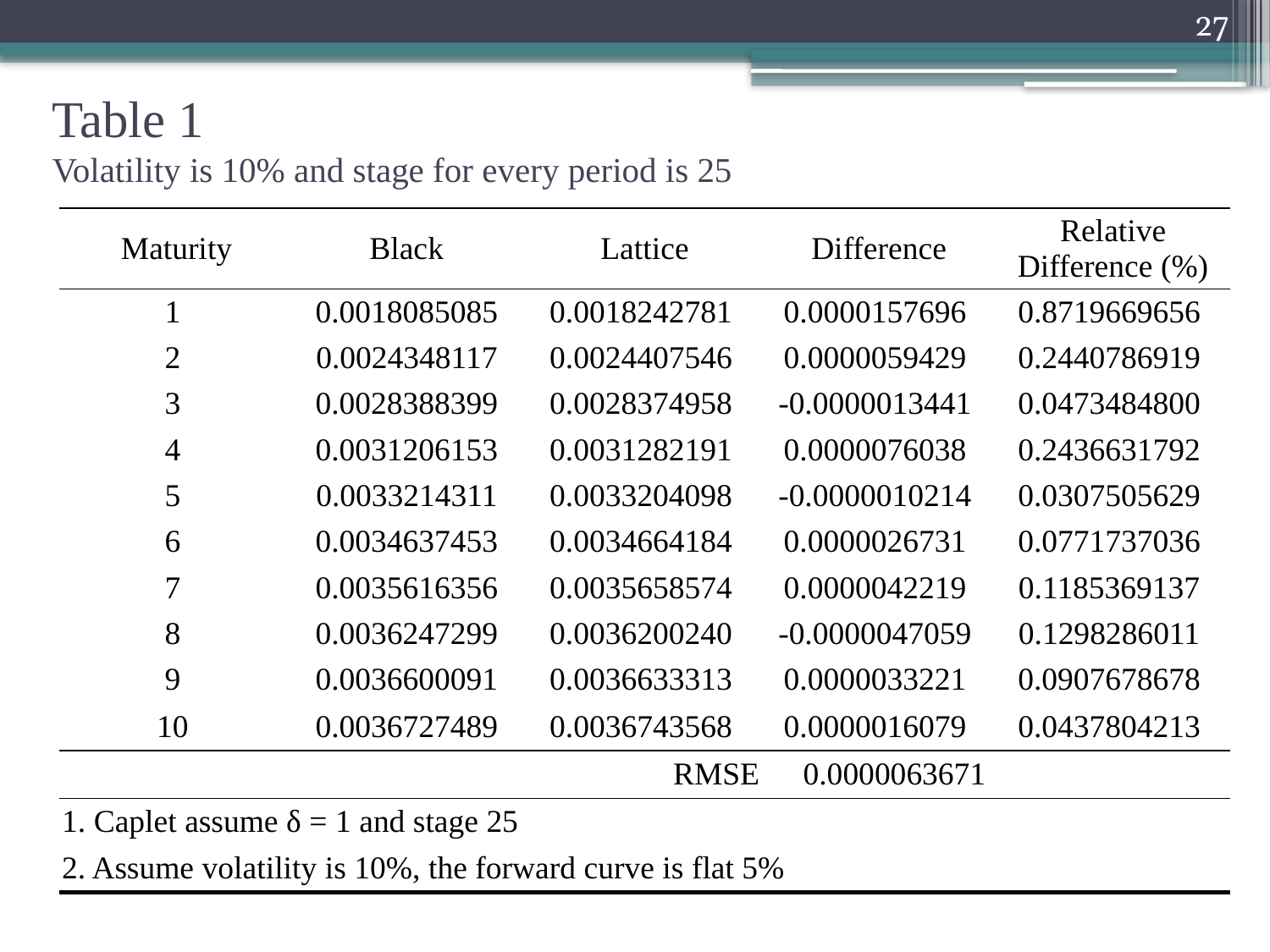

27
# Table 1 Volatility is 10% and stage for every period is 25
| Maturity | Black | Lattice | Difference | Relative Difference (%) |
| --- | --- | --- | --- | --- |
| 1 | 0.0018085085 | 0.0018242781 | 0.0000157696 | 0.8719669656 |
| 2 | 0.0024348117 | 0.0024407546 | 0.0000059429 | 0.2440786919 |
| 3 | 0.0028388399 | 0.0028374958 | -0.0000013441 | 0.0473484800 |
| 4 | 0.0031206153 | 0.0031282191 | 0.0000076038 | 0.2436631792 |
| 5 | 0.0033214311 | 0.0033204098 | -0.0000010214 | 0.0307505629 |
| 6 | 0.0034637453 | 0.0034664184 | 0.0000026731 | 0.0771737036 |
| 7 | 0.0035616356 | 0.0035658574 | 0.0000042219 | 0.1185369137 |
| 8 | 0.0036247299 | 0.0036200240 | -0.0000047059 | 0.1298286011 |
| 9 | 0.0036600091 | 0.0036633313 | 0.0000033221 | 0.0907678678 |
| 10 | 0.0036727489 | 0.0036743568 | 0.0000016079 | 0.0437804213 |
|  |  | RMSE | 0.0000063671 |  |
| 1. Caplet assume δ = 1 and stage 25 |  |  |  |  |
| 2. Assume volatility is 10%, the forward curve is flat 5% |  |  |  |  |